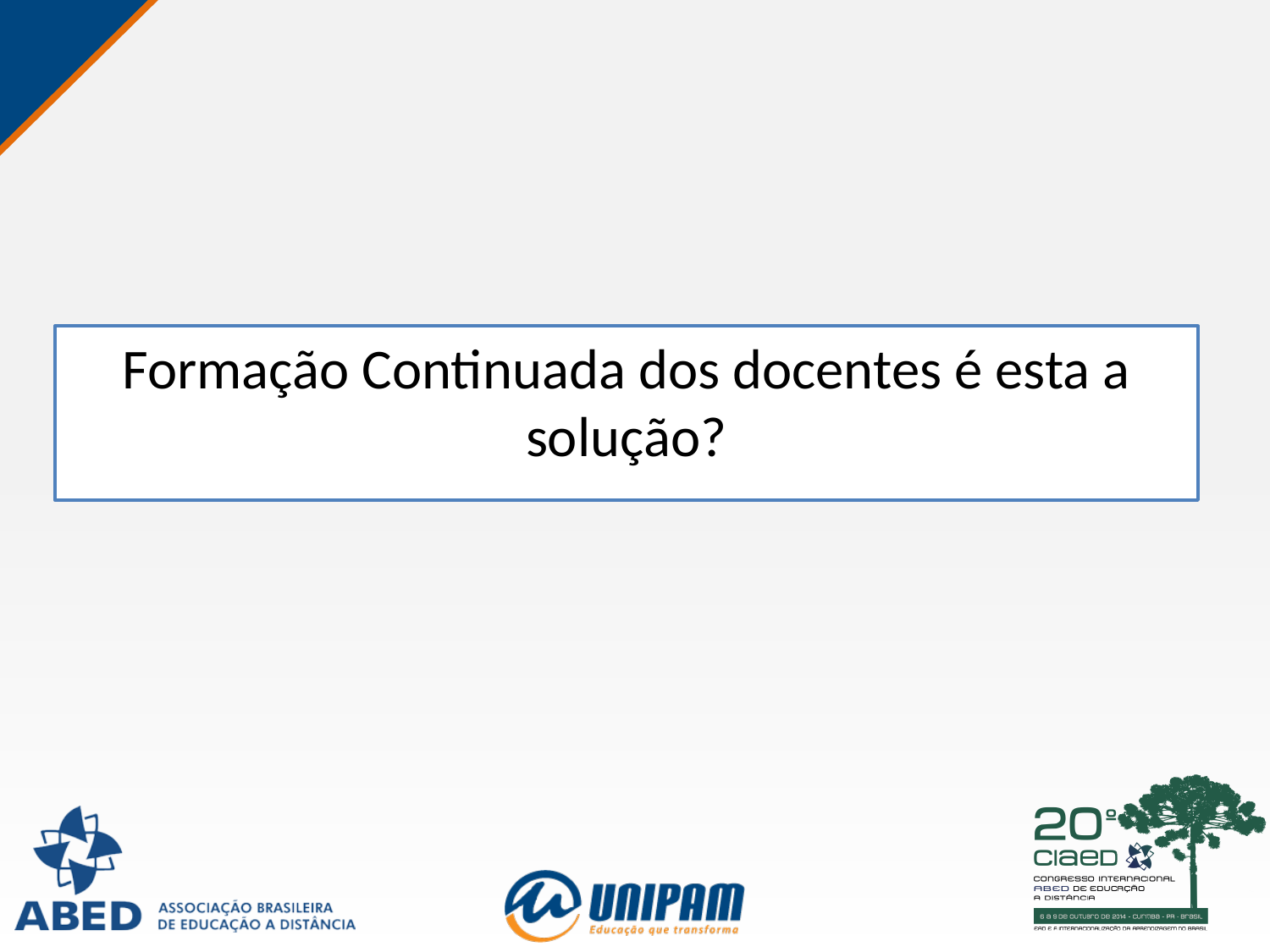

Formação Continuada dos docentes é esta a solução?